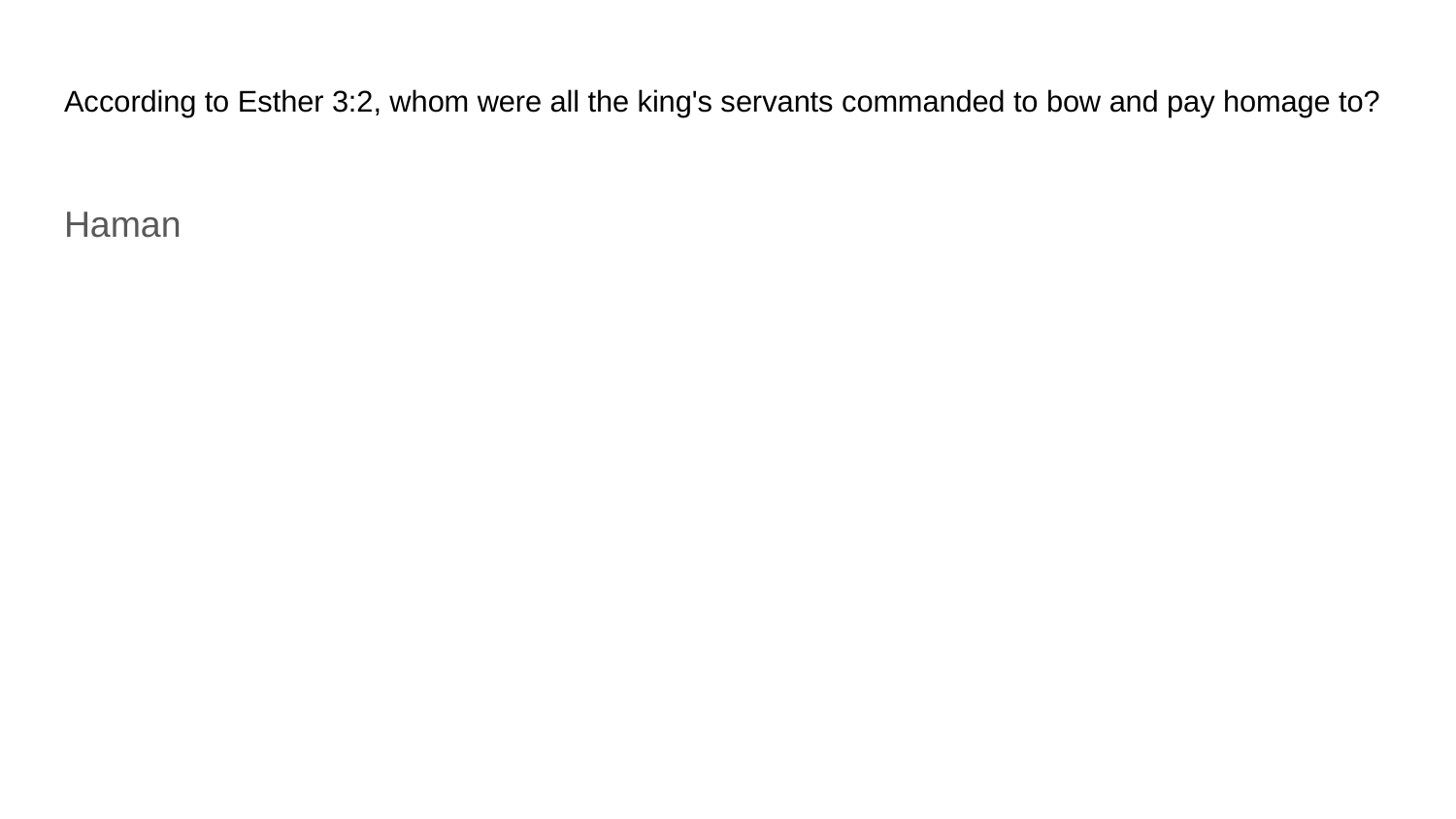

# According to Esther 3:2, whom were all the king's servants commanded to bow and pay homage to?

Haman